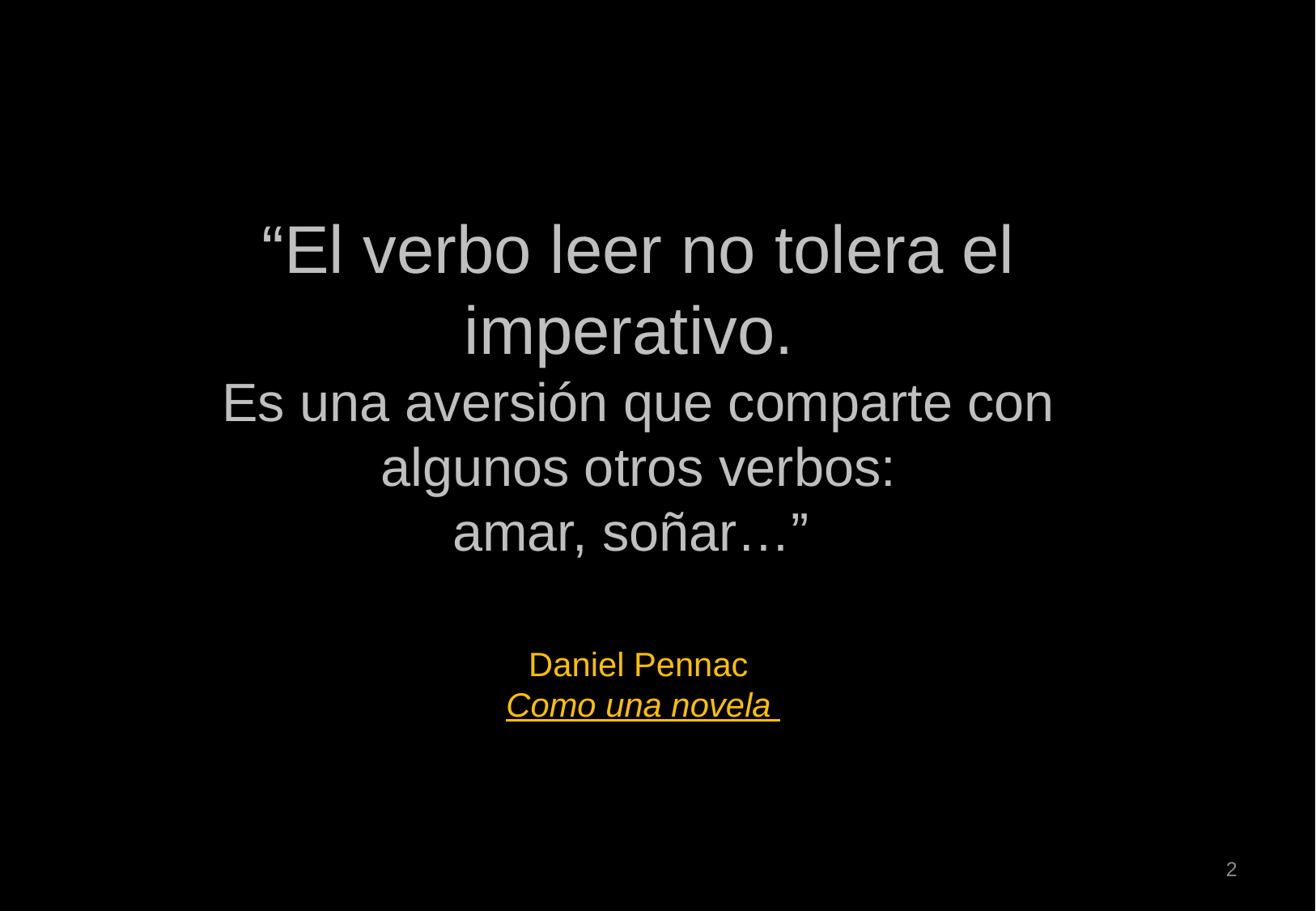

# “El verbo leer no tolera el imperativo. Es una aversión que comparte con algunos otros verbos: amar, soñar…” Daniel Pennac Como una novela
2